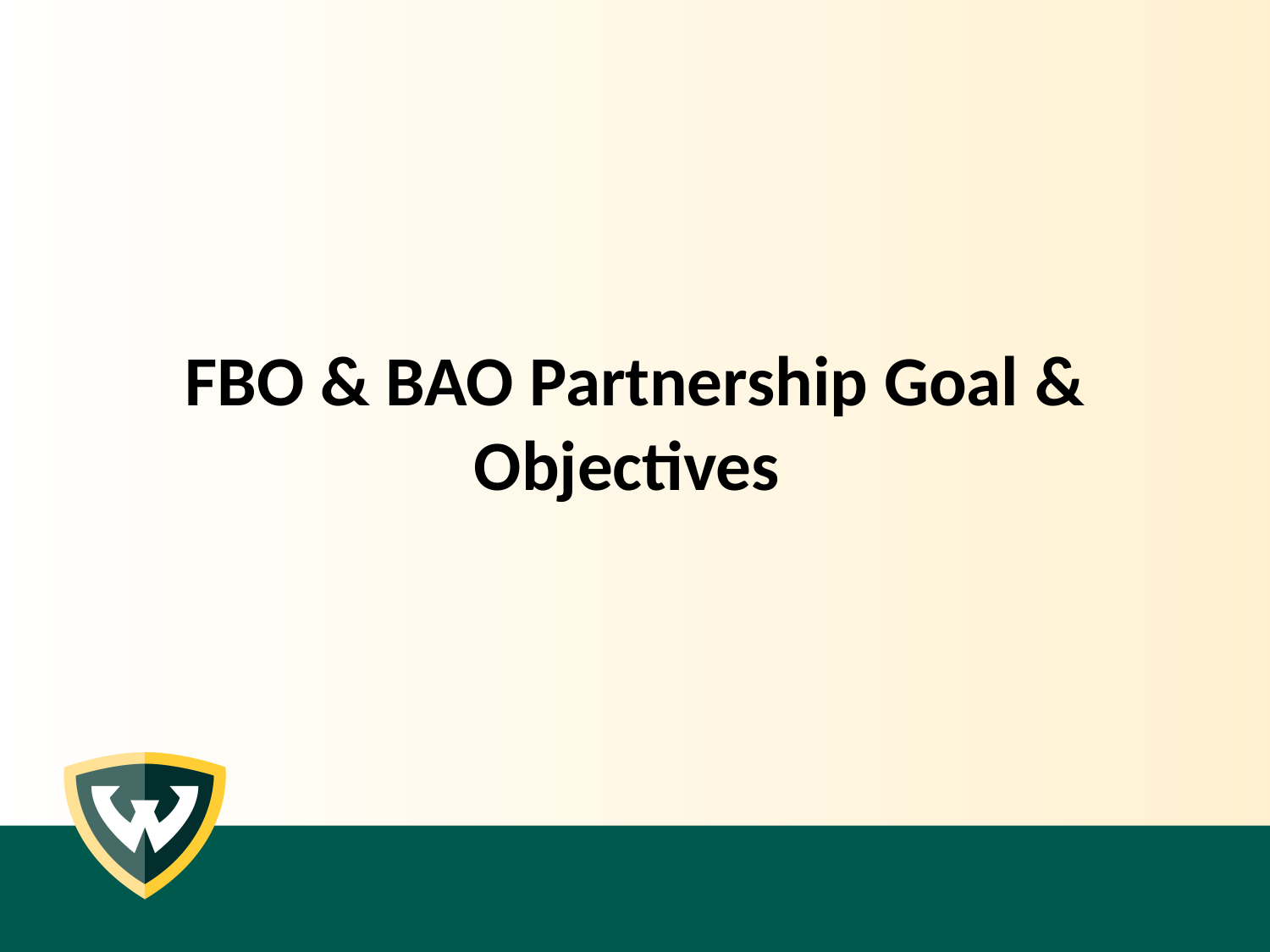

#

FBO & BAO Partnership Goal & Objectives